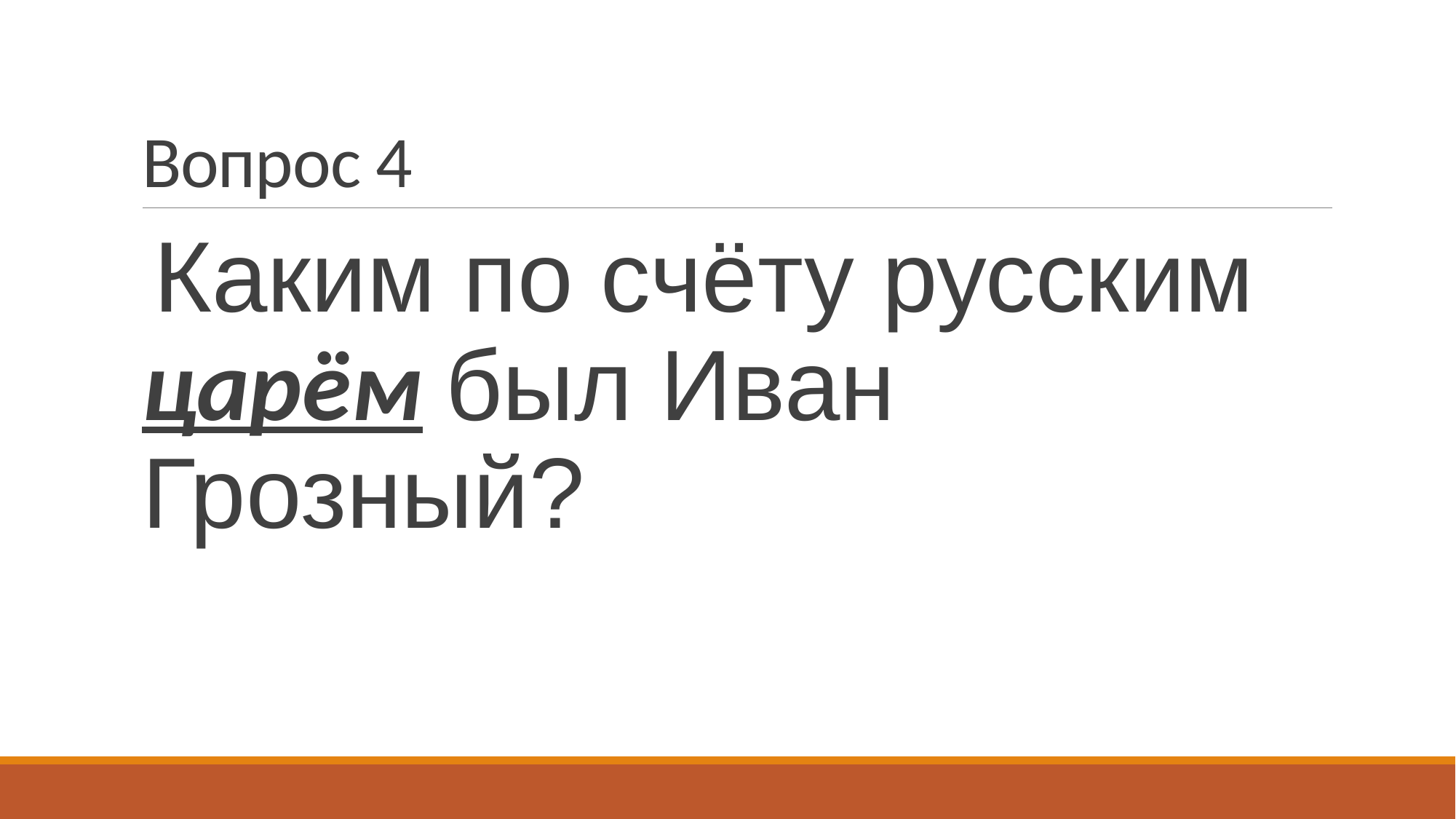

# Вопрос 4
Каким по счёту русским царём был Иван Грозный?